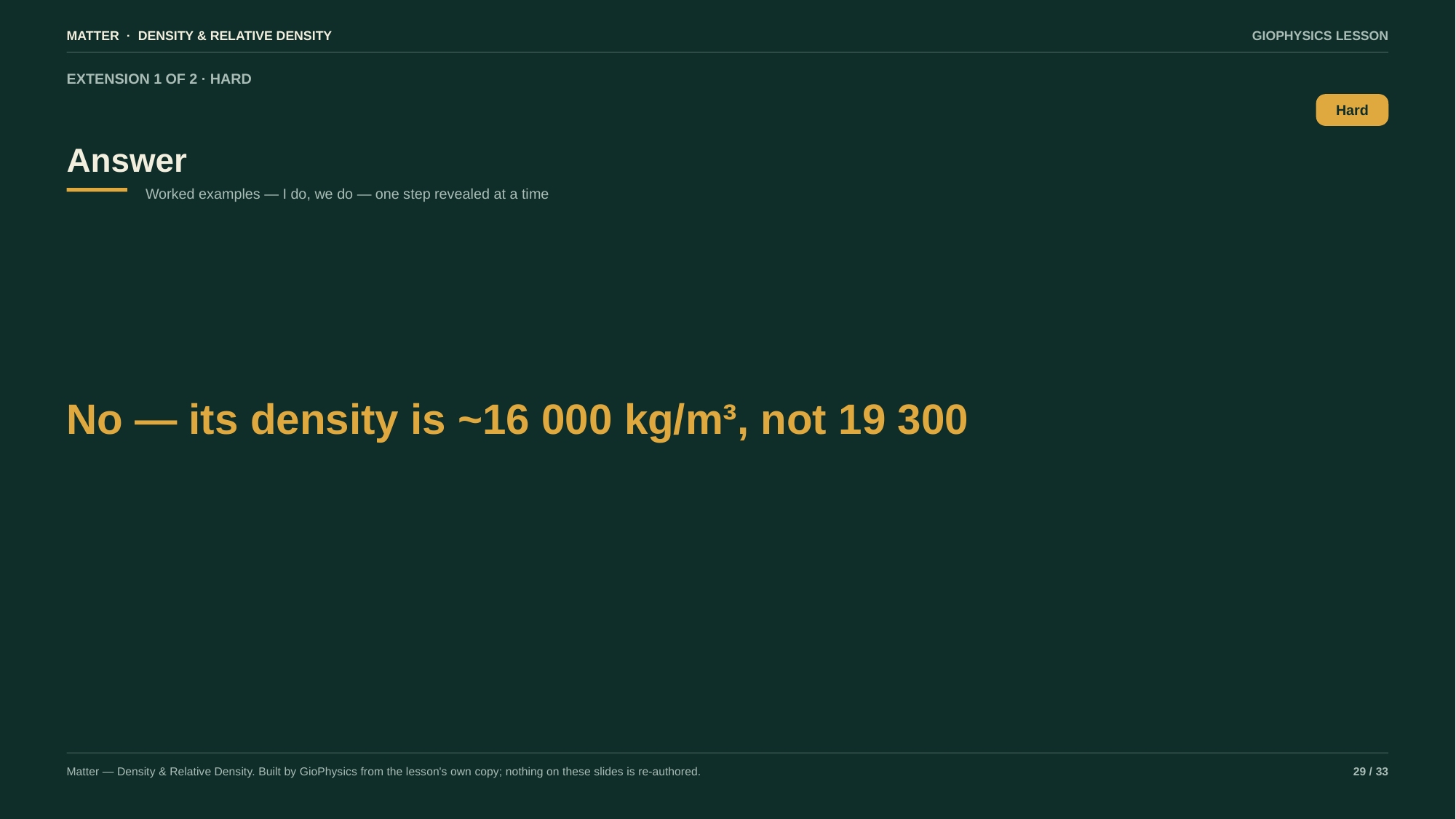

MATTER  ·  DENSITY & RELATIVE DENSITY
GIOPHYSICS LESSON

EXTENSION 1 OF 2 · HARD
Answer

Hard
Worked examples — I do, we do — one step revealed at a time

No — its density is ~16 000 kg/m³, not 19 300

Matter — Density & Relative Density. Built by GioPhysics from the lesson's own copy; nothing on these slides is re-authored.
29 / 33